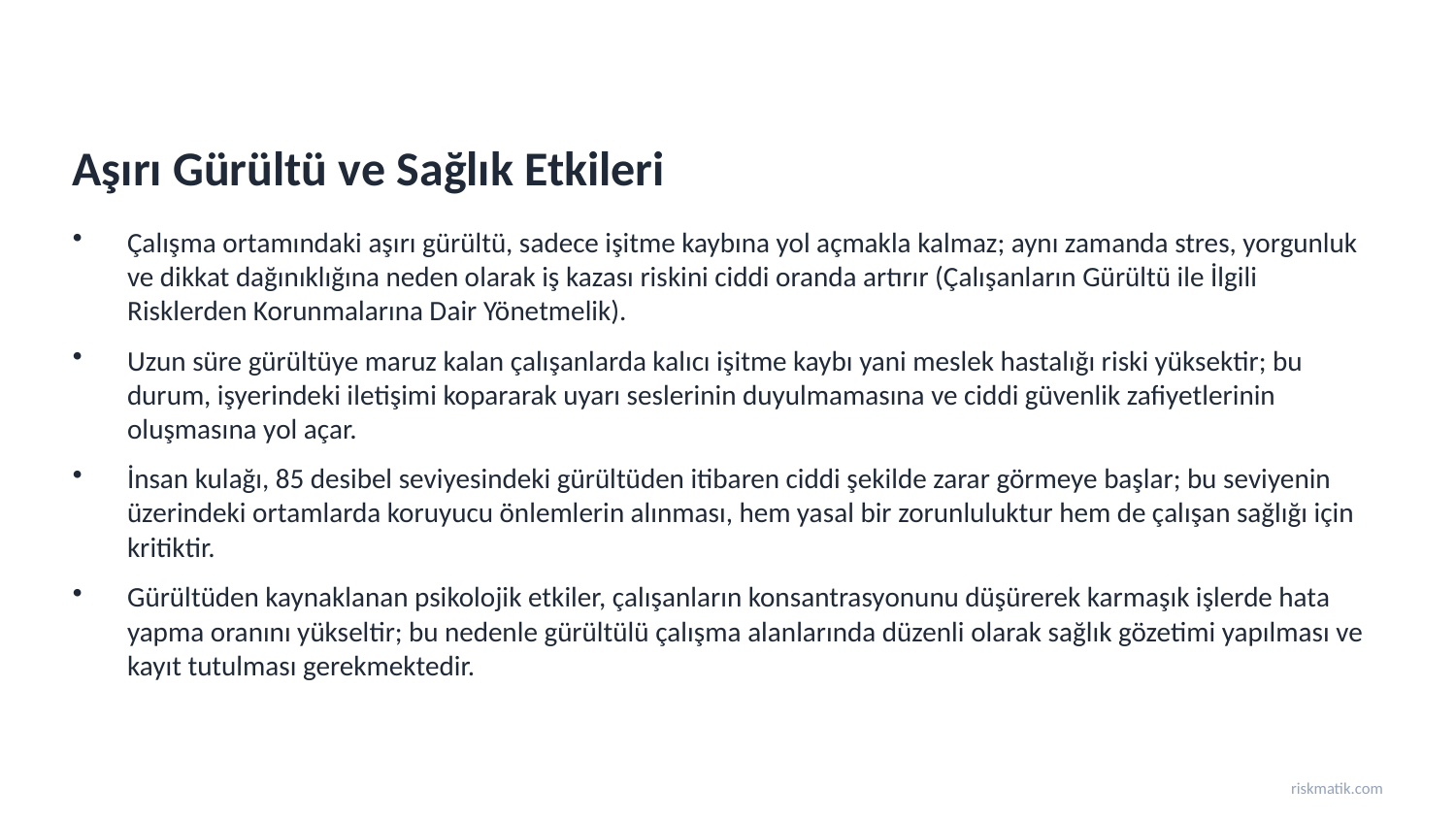

Aşırı Gürültü ve Sağlık Etkileri
Çalışma ortamındaki aşırı gürültü, sadece işitme kaybına yol açmakla kalmaz; aynı zamanda stres, yorgunluk ve dikkat dağınıklığına neden olarak iş kazası riskini ciddi oranda artırır (Çalışanların Gürültü ile İlgili Risklerden Korunmalarına Dair Yönetmelik).
Uzun süre gürültüye maruz kalan çalışanlarda kalıcı işitme kaybı yani meslek hastalığı riski yüksektir; bu durum, işyerindeki iletişimi kopararak uyarı seslerinin duyulmamasına ve ciddi güvenlik zafiyetlerinin oluşmasına yol açar.
İnsan kulağı, 85 desibel seviyesindeki gürültüden itibaren ciddi şekilde zarar görmeye başlar; bu seviyenin üzerindeki ortamlarda koruyucu önlemlerin alınması, hem yasal bir zorunluluktur hem de çalışan sağlığı için kritiktir.
Gürültüden kaynaklanan psikolojik etkiler, çalışanların konsantrasyonunu düşürerek karmaşık işlerde hata yapma oranını yükseltir; bu nedenle gürültülü çalışma alanlarında düzenli olarak sağlık gözetimi yapılması ve kayıt tutulması gerekmektedir.
riskmatik.com